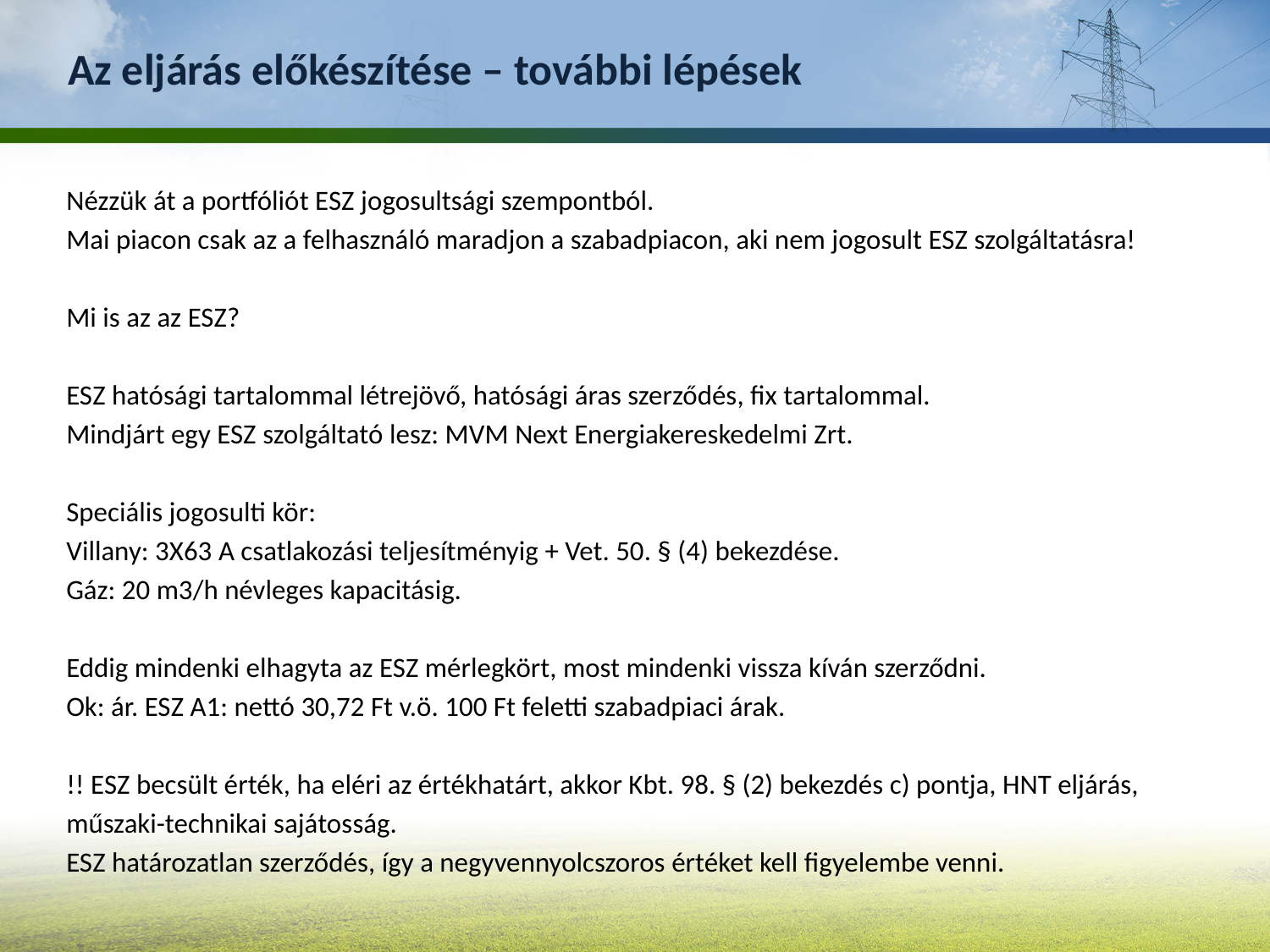

# Az eljárás előkészítése – további lépések
Nézzük át a portfóliót ESZ jogosultsági szempontból.
Mai piacon csak az a felhasználó maradjon a szabadpiacon, aki nem jogosult ESZ szolgáltatásra!

Mi is az az ESZ?

ESZ hatósági tartalommal létrejövő, hatósági áras szerződés, fix tartalommal.
Mindjárt egy ESZ szolgáltató lesz: MVM Next Energiakereskedelmi Zrt.

Speciális jogosulti kör:
Villany: 3X63 A csatlakozási teljesítményig + Vet. 50. § (4) bekezdése.
Gáz: 20 m3/h névleges kapacitásig.

Eddig mindenki elhagyta az ESZ mérlegkört, most mindenki vissza kíván szerződni.
Ok: ár. ESZ A1: nettó 30,72 Ft v.ö. 100 Ft feletti szabadpiaci árak.

!! ESZ becsült érték, ha eléri az értékhatárt, akkor Kbt. 98. § (2) bekezdés c) pontja, HNT eljárás,
műszaki-technikai sajátosság.
ESZ határozatlan szerződés, így a negyvennyolcszoros értéket kell figyelembe venni.